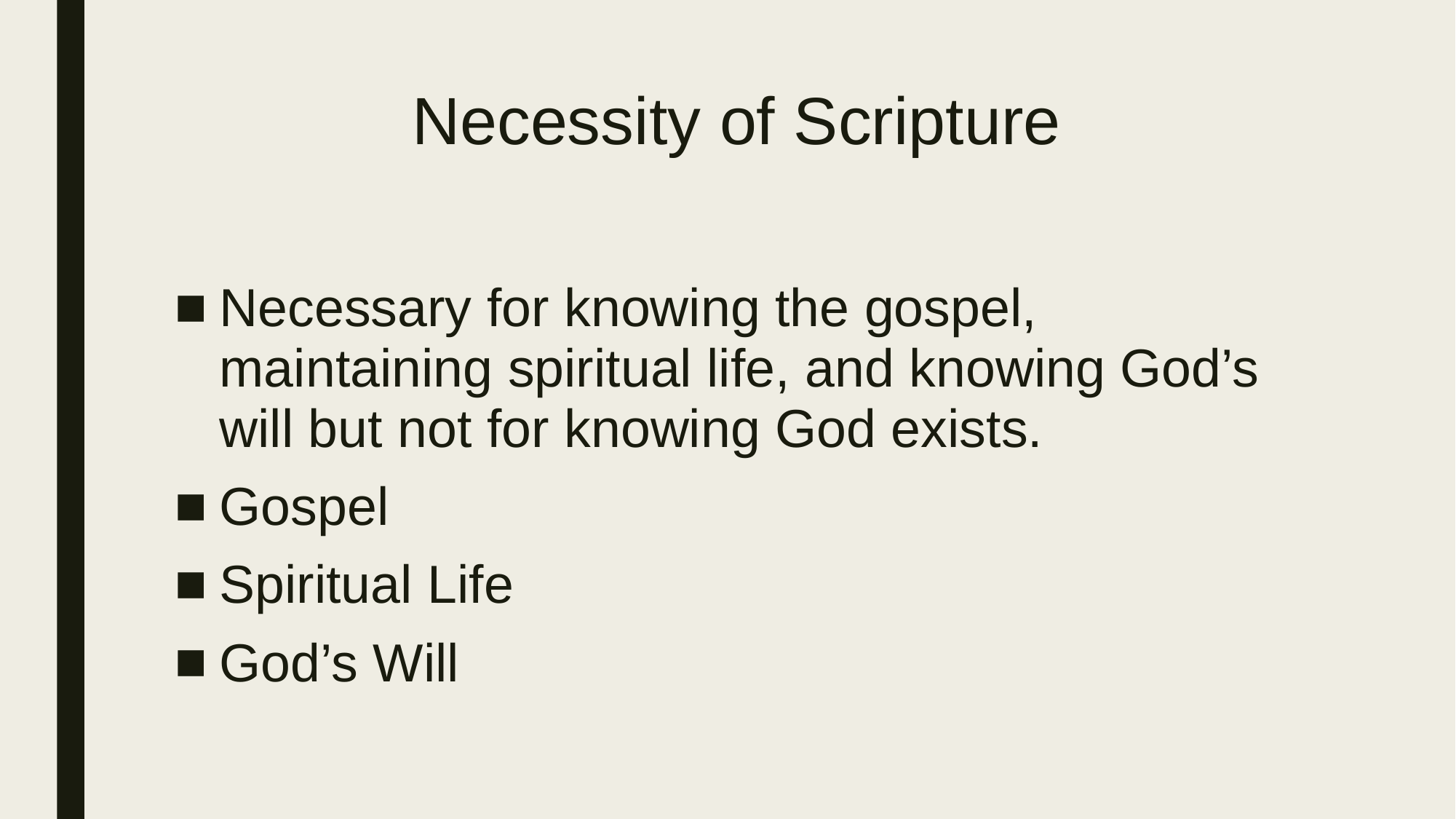

# Necessity of Scripture
Necessary for knowing the gospel, maintaining spiritual life, and knowing God’s will but not for knowing God exists.
Gospel
Spiritual Life
God’s Will